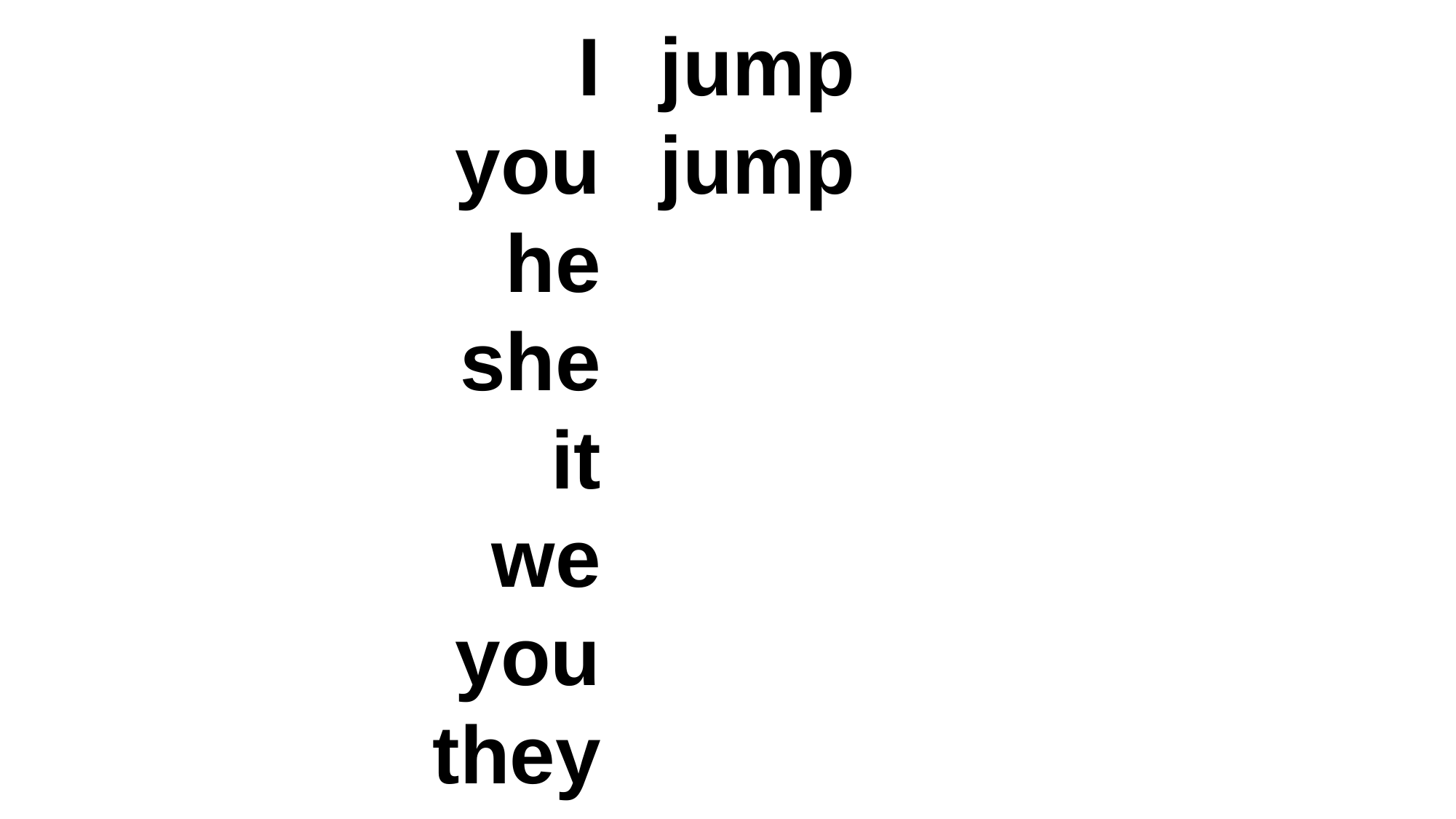

I
 you
 he
 she
 it
 we
 you
 they
 jump
 jump